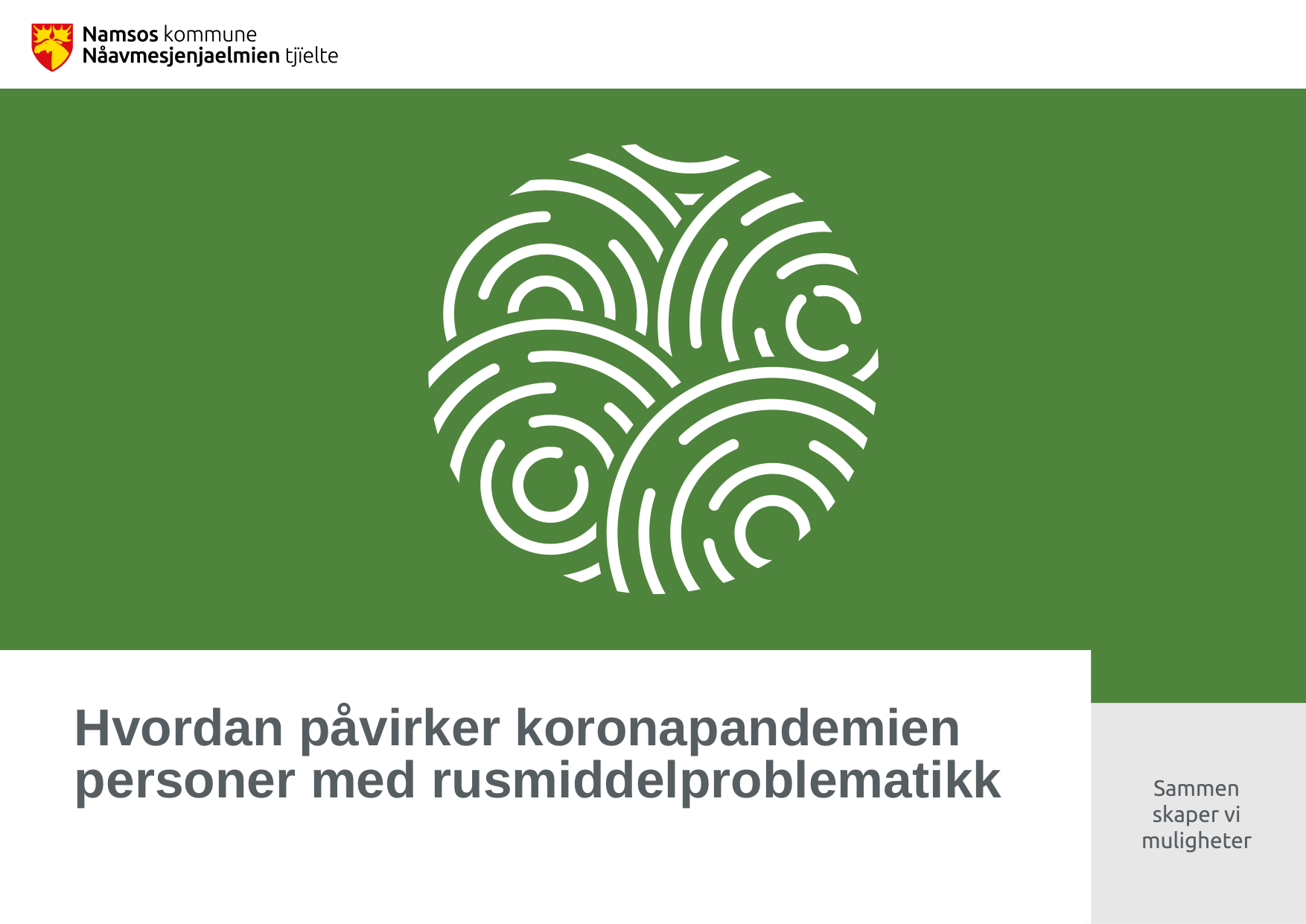

# Hvordan påvirker koronapandemien personer med rusmiddelproblematikk